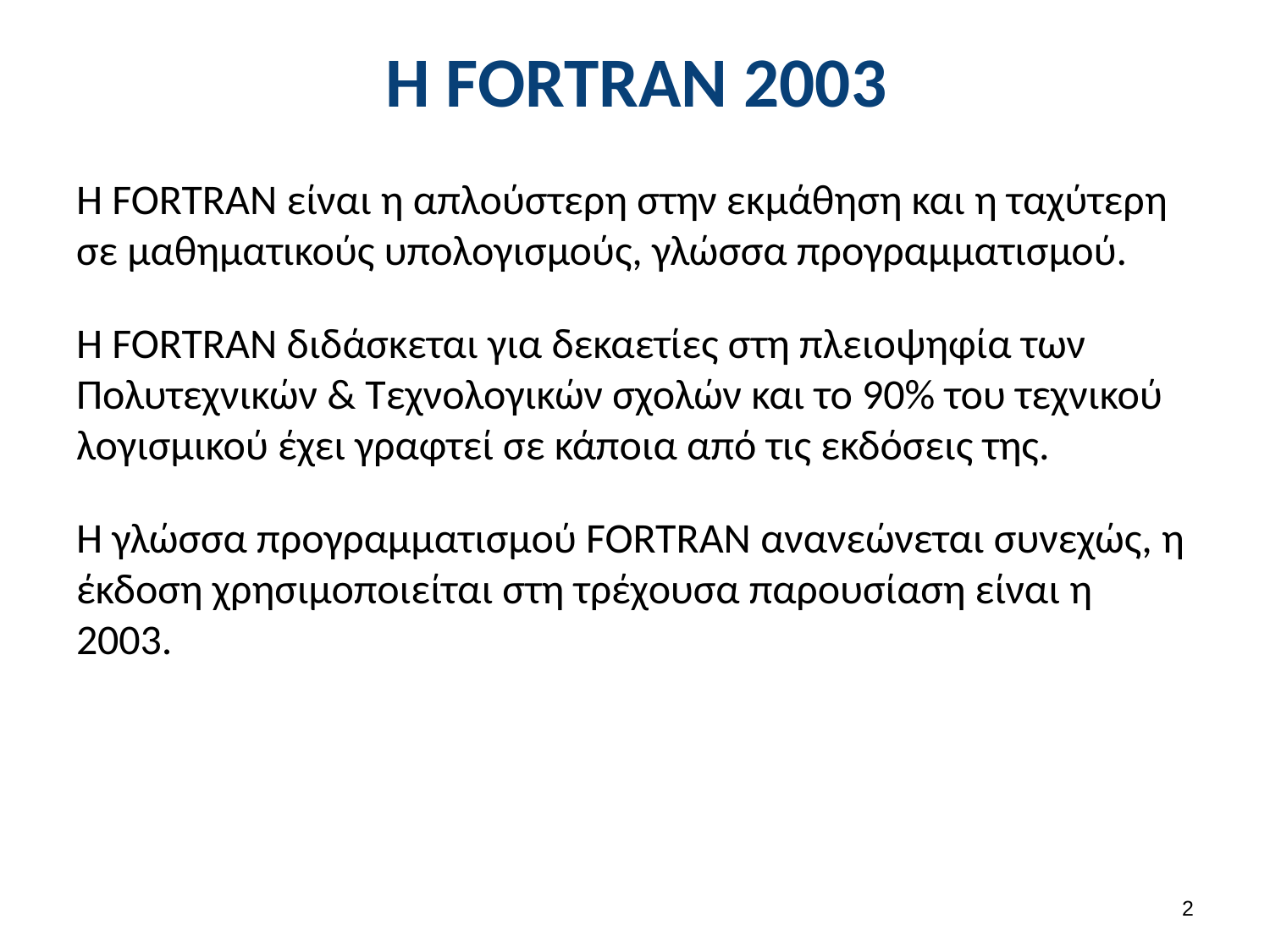

# Η FORTRAN 2003
Η FORTRAN είναι η απλούστερη στην εκμάθηση και η ταχύτερη σε μαθηματικούς υπολογισμούς, γλώσσα προγραμματισμού.
Η FORTRAN διδάσκεται για δεκαετίες στη πλειοψηφία των Πολυτεχνικών & Τεχνολογικών σχολών και το 90% του τεχνικού λογισμικού έχει γραφτεί σε κάποια από τις εκδόσεις της.
Η γλώσσα προγραμματισμού FORTRAN ανανεώνεται συνεχώς, η έκδοση χρησιμοποιείται στη τρέχουσα παρουσίαση είναι η 2003.

2